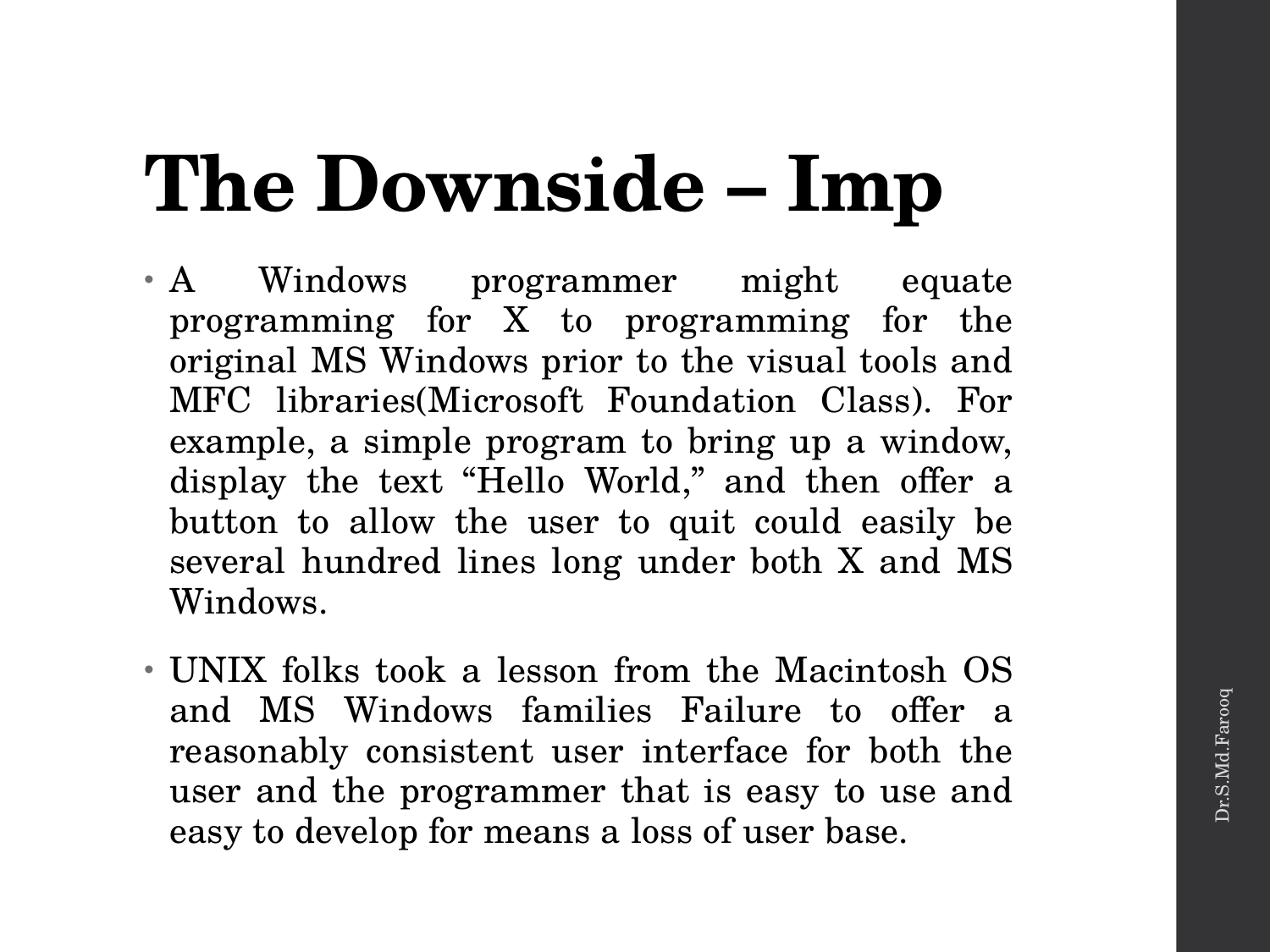

# The Downside – Imp
A Windows programmer might equate programming for X to programming for the original MS Windows prior to the visual tools and MFC libraries(Microsoft Foundation Class). For example, a simple program to bring up a window, display the text “Hello World,” and then offer a button to allow the user to quit could easily be several hundred lines long under both X and MS Windows.
UNIX folks took a lesson from the Macintosh OS and MS Windows families Failure to offer a reasonably consistent user interface for both the user and the programmer that is easy to use and easy to develop for means a loss of user base.

Dr.S.Md.Farooq